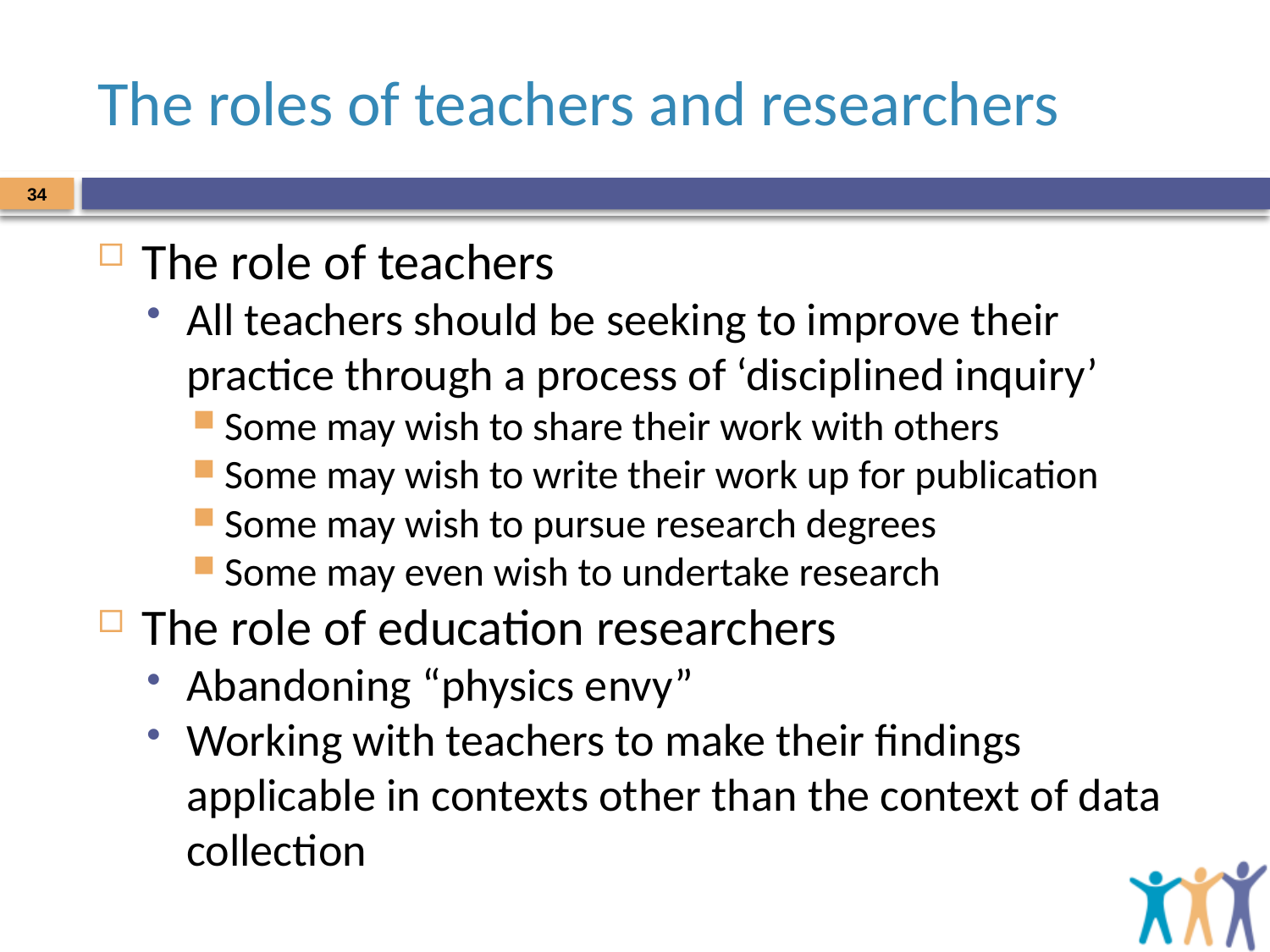

# The roles of teachers and researchers
34
The role of teachers
All teachers should be seeking to improve their practice through a process of ‘disciplined inquiry’
Some may wish to share their work with others
Some may wish to write their work up for publication
Some may wish to pursue research degrees
Some may even wish to undertake research
The role of education researchers
Abandoning “physics envy”
Working with teachers to make their findings applicable in contexts other than the context of data collection